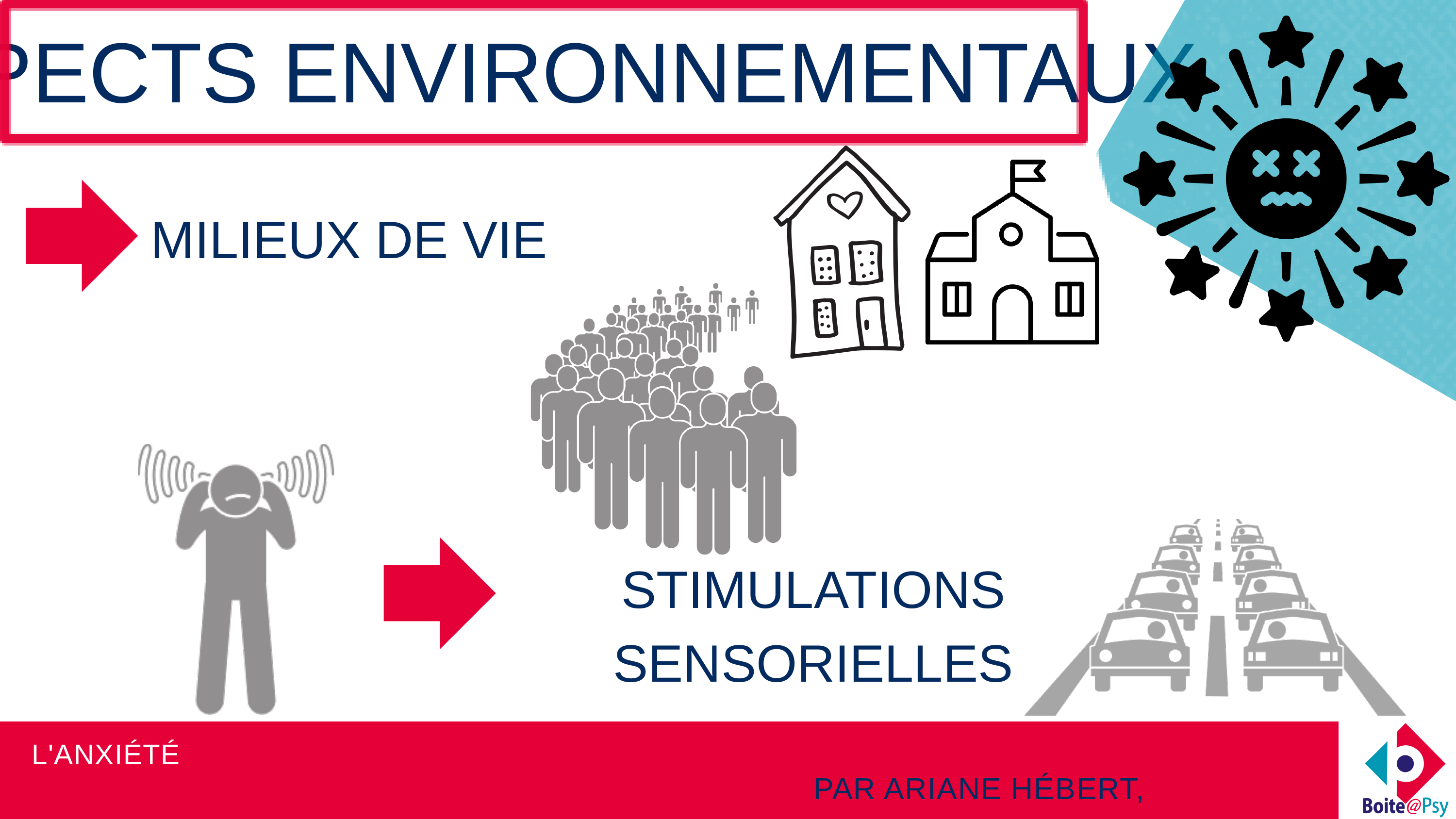

ASPECTS ENVIRONNEMENTAUX

MILIEUX DE VIE

STIMULATIONS SENSORIELLES

 L'ANXIÉTÉ
PAR ARIANE HÉBERT, PSYCHOLOGUE